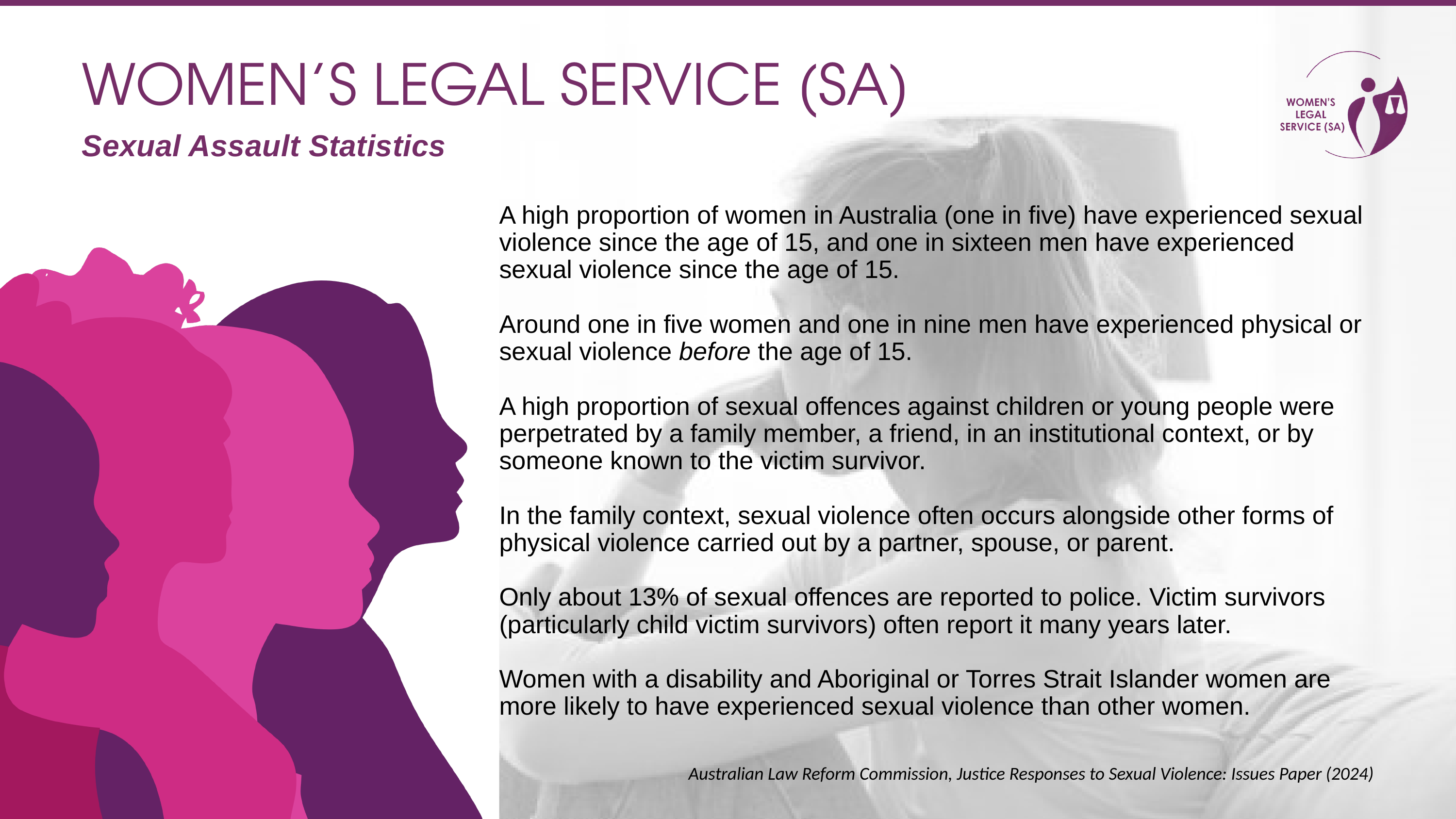

WOMEN’S LEGAL SERVICE (SA)
Sexual Assault Statistics
A high proportion of women in Australia (one in five) have experienced sexual violence since the age of 15, and one in sixteen men have experienced sexual violence since the age of 15.

Around one in five women and one in nine men have experienced physical or sexual violence before the age of 15.

A high proportion of sexual offences against children or young people were perpetrated by a family member, a friend, in an institutional context, or by someone known to the victim survivor.

In the family context, sexual violence often occurs alongside other forms of physical violence carried out by a partner, spouse, or parent.

Only about 13% of sexual offences are reported to police. Victim survivors (particularly child victim survivors) often report it many years later.

Women with a disability and Aboriginal or Torres Strait Islander women are more likely to have experienced sexual violence than other women.

Australian Law Reform Commission, Justice Responses to Sexual Violence: Issues Paper (2024)